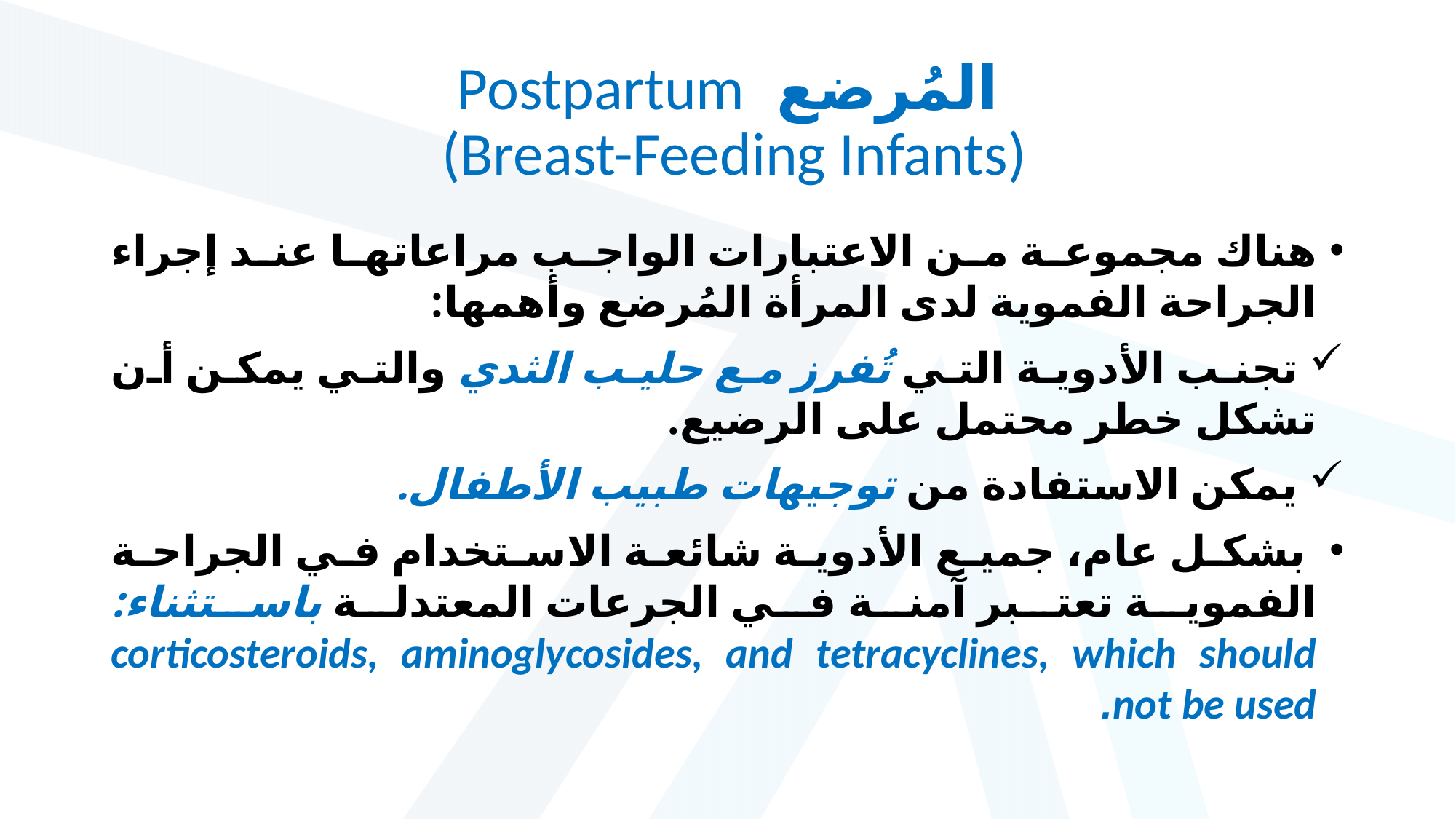

# المُرضع  Postpartum (Breast-Feeding Infants)
هناك مجموعة من الاعتبارات الواجب مراعاتها عند إجراء الجراحة الفموية لدى المرأة المُرضع وأهمها:
 تجنب الأدوية التي تُفرز مع حليب الثدي والتي يمكن أن تشكل خطر محتمل على الرضيع.
 يمكن الاستفادة من توجيهات طبيب الأطفال.
 بشكل عام، جميع الأدوية شائعة الاستخدام في الجراحة الفموية تعتبر آمنة في الجرعات المعتدلة باستثناء: corticosteroids, aminoglycosides, and tetracyclines, which should not be used.